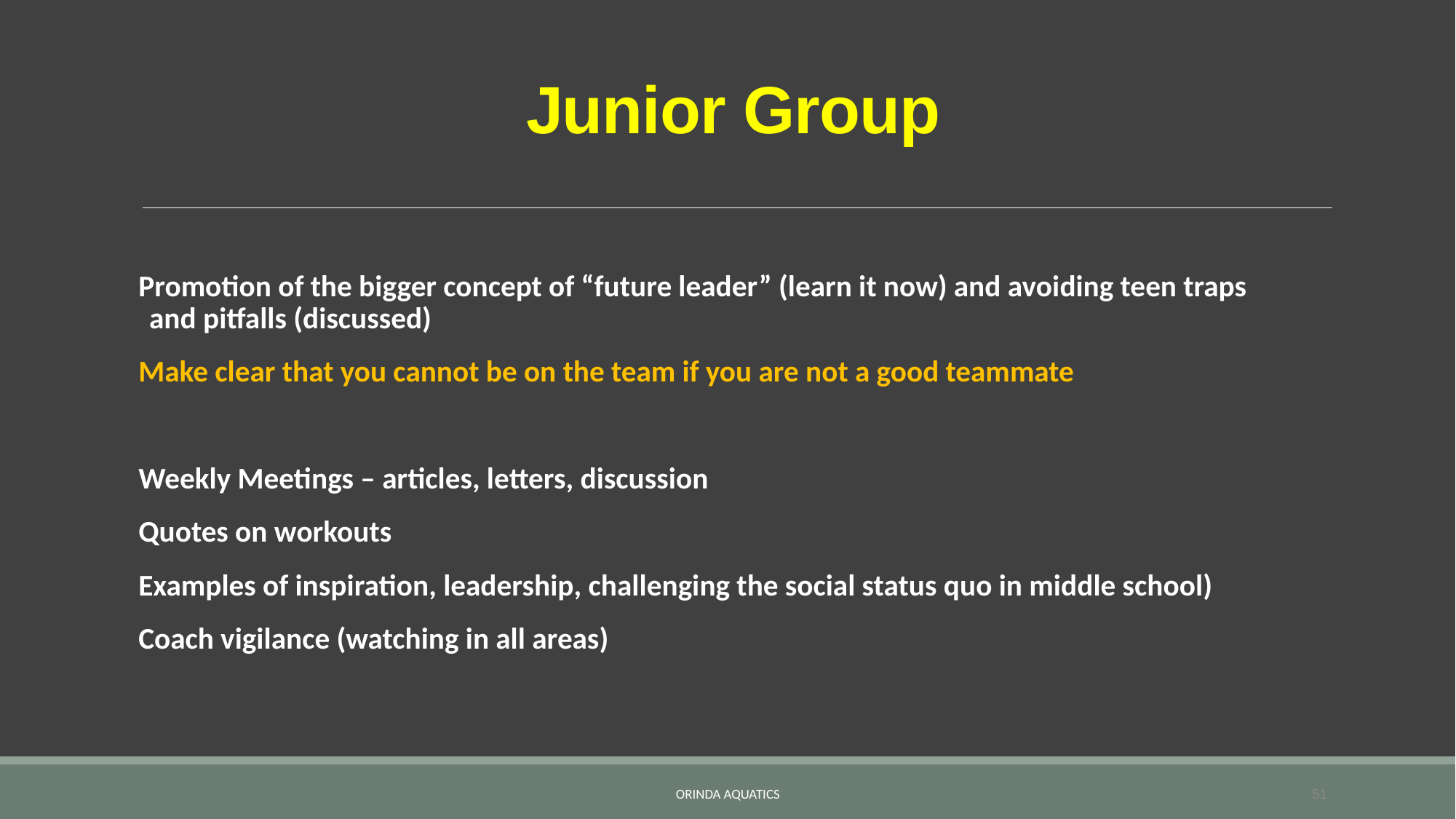

# Junior Group
Promotion of the bigger concept of “future leader” (learn it now) and avoiding teen traps and pitfalls (discussed)
Make clear that you cannot be on the team if you are not a good teammate

Weekly Meetings – articles, letters, discussion
Quotes on workouts
Examples of inspiration, leadership, challenging the social status quo in middle school)
Coach vigilance (watching in all areas)

Orinda Aquatics
51